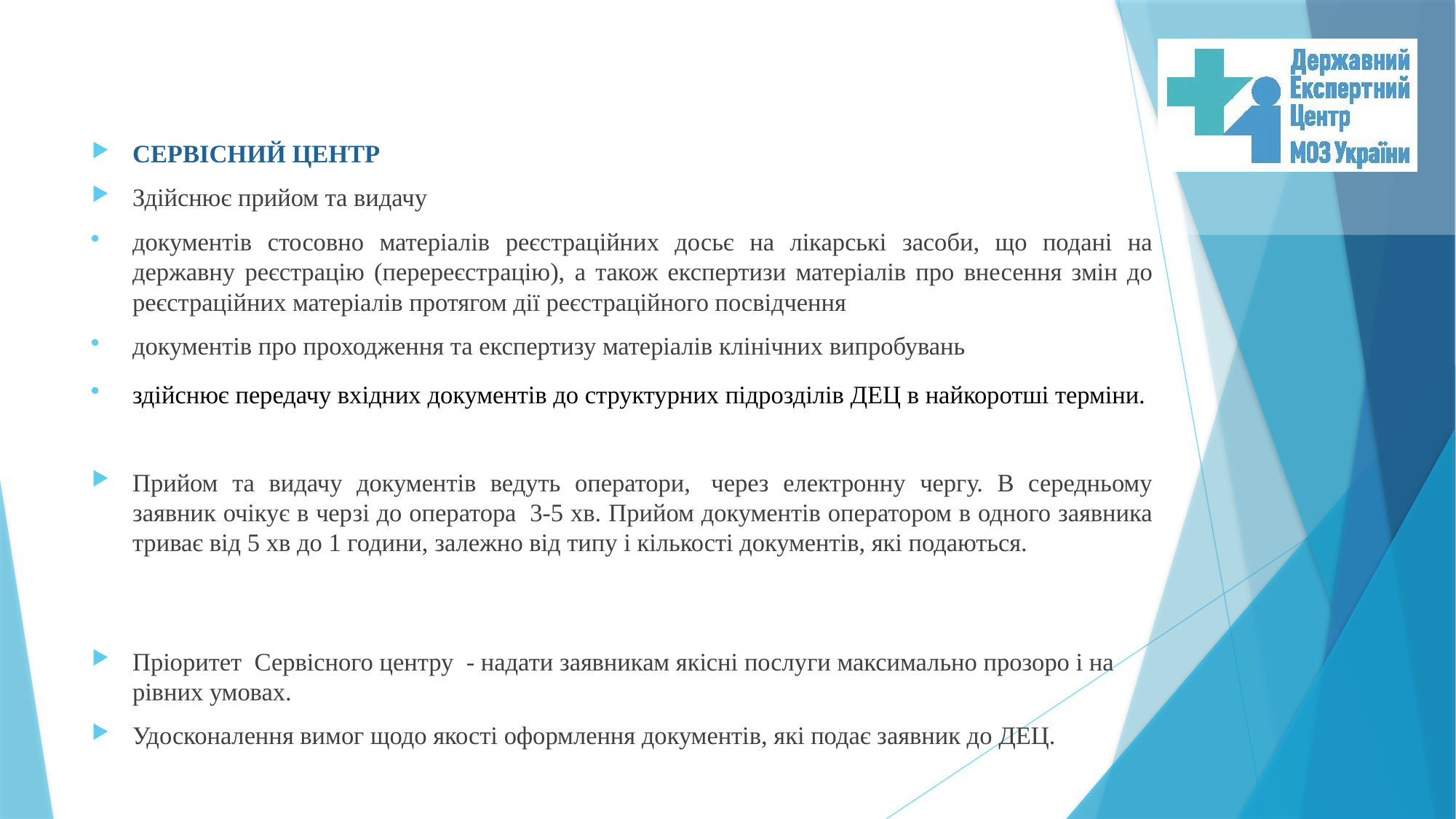

СЕРВІСНИЙ ЦЕНТР
Здійснює прийом та видачу
документів стосовно матеріалів реєстраційних досьє на лікарські засоби, що подані на державну реєстрацію (перереєстрацію), а також експертизи матеріалів про внесення змін до реєстраційних матеріалів протягом дії реєстраційного посвідчення
документів про проходження та експертизу матеріалів клінічних випробувань
здійснює передачу вхідних документів до структурних підрозділів ДЕЦ в найкоротші терміни.

Прийом та видачу документів ведуть оператори,  через електронну чергу. В середньому заявник очікує в черзі до оператора  3-5 хв. Прийом документів оператором в одного заявника триває від 5 хв до 1 години, залежно від типу і кількості документів, які подаються.

Пріоритет  Сервісного центру  - надати заявникам якісні послуги максимально прозоро і на рівних умовах.
Удосконалення вимог щодо якості оформлення документів, які подає заявник до ДЕЦ.